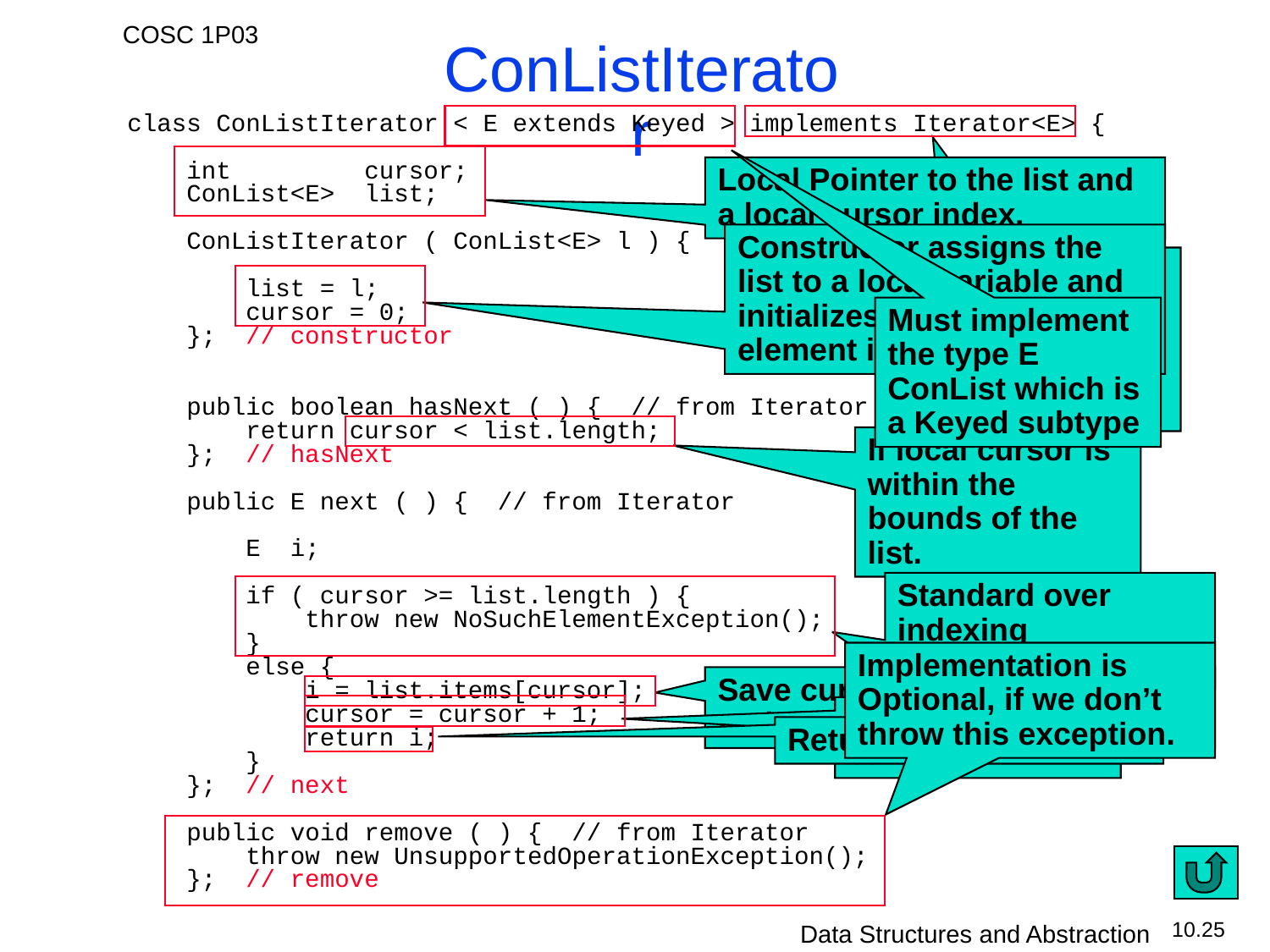

# ConListIterator
class ConListIterator < E extends Keyed > implements Iterator<E> {

    int         cursor;
    ConList<E>  list;

    ConListIterator ( ConList<E> l ) {

        list = l;
        cursor = 0;
    };  // constructor

    public boolean hasNext ( ) {  // from Iterator
        return cursor < list.length;
    };  // hasNext

    public E next ( ) {  // from Iterator

        E  i;

        if ( cursor >= list.length ) {
            throw new NoSuchElementException();
        }
        else {
            i = list.items[cursor];
            cursor = cursor + 1;
            return i;
        }
    };  // next

    public void remove ( ) {  // from Iterator
        throw new UnsupportedOperationException();
    };  // remove

Must implement the type E ConList which is a Keyed subtype

Implements the iterator interface over the Object E which is a Keyed subtype.

Local Pointer to the list and a local cursor index.
Constructor assigns the list to a local variable and initializes cursor to the first element in the sequence.

If local cursor is within the bounds of the list.
Standard over indexing procaution.

Implementation is Optional, if we don’t throw this exception.

Save current list object to local variable.

Advance the cursor
Return the object.